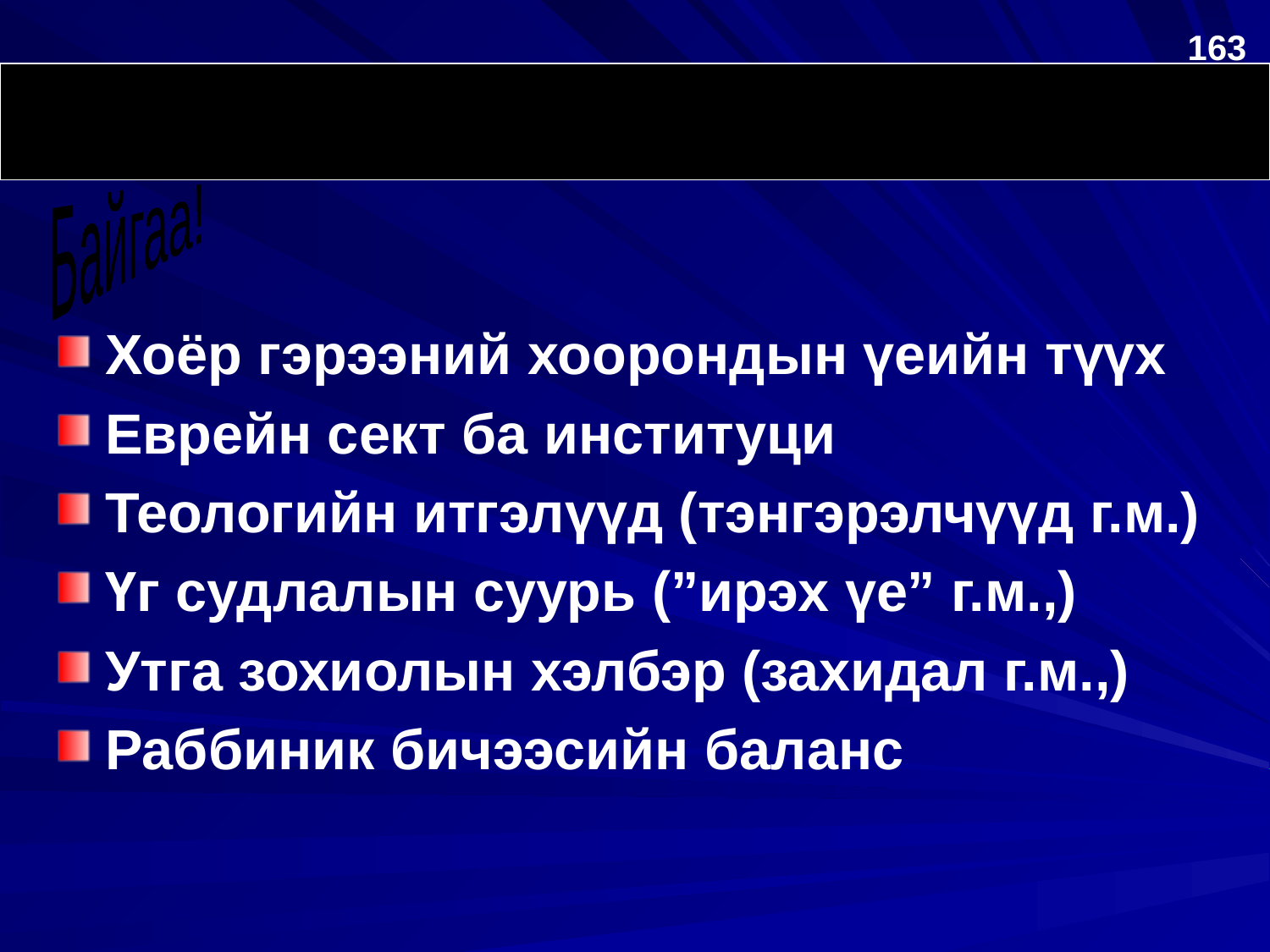

163

# So do these books have any value?
Тэгэхлээр эдгээр номд ач холбогдол бий юу?
Байгаа!
Хоёр гэрээний хоорондын үеийн түүх
Еврейн сект ба институци
Теологийн итгэлүүд (тэнгэрэлчүүд г.м.)
Үг судлалын суурь (”ирэх үе” г.м.,)
Утга зохиолын хэлбэр (захидал г.м.,)
Раббиник бичээсийн баланс